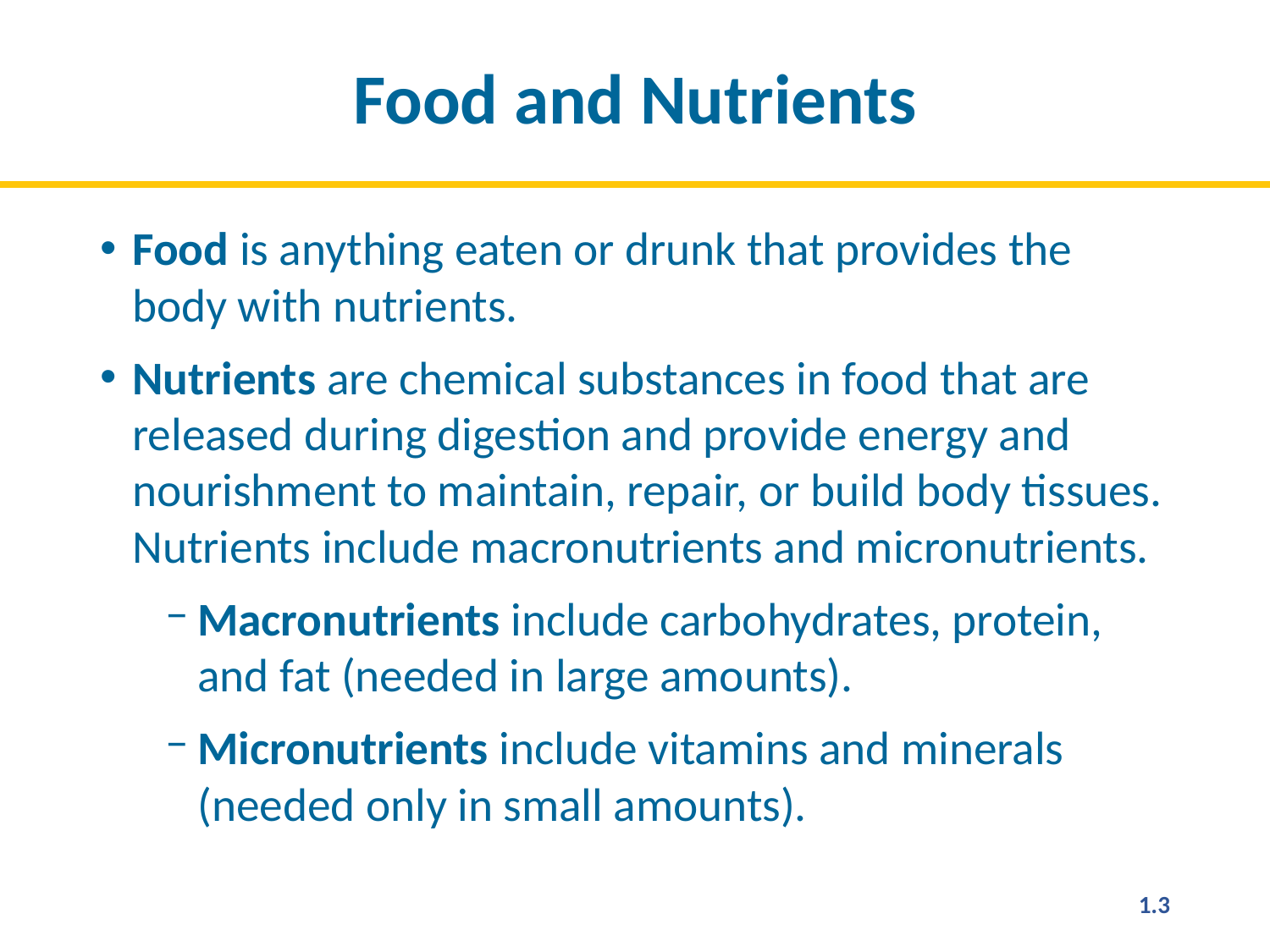

# Food and Nutrients
Food is anything eaten or drunk that provides the body with nutrients.
Nutrients are chemical substances in food that are released during digestion and provide energy and nourishment to maintain, repair, or build body tissues. Nutrients include macronutrients and micronutrients.
Macronutrients include carbohydrates, protein, and fat (needed in large amounts).
Micronutrients include vitamins and minerals (needed only in small amounts).

1.3